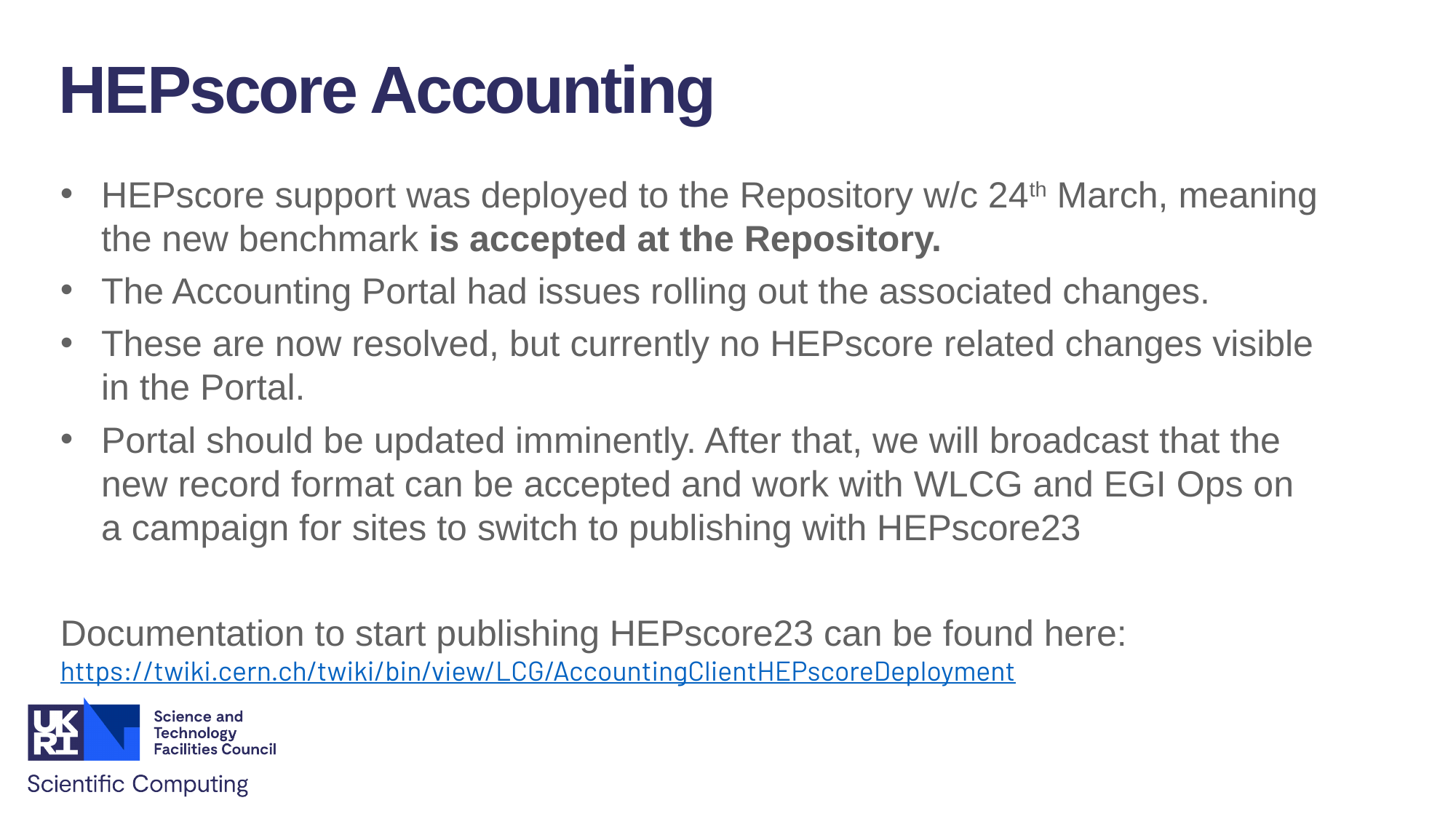

HEPscore Accounting
HEPscore support was deployed to the Repository w/c 24th March, meaning the new benchmark is accepted at the Repository.
The Accounting Portal had issues rolling out the associated changes.
These are now resolved, but currently no HEPscore related changes visible in the Portal.
Portal should be updated imminently. After that, we will broadcast that the new record format can be accepted and work with WLCG and EGI Ops on a campaign for sites to switch to publishing with HEPscore23

Documentation to start publishing HEPscore23 can be found here: https://twiki.cern.ch/twiki/bin/view/LCG/AccountingClientHEPscoreDeployment